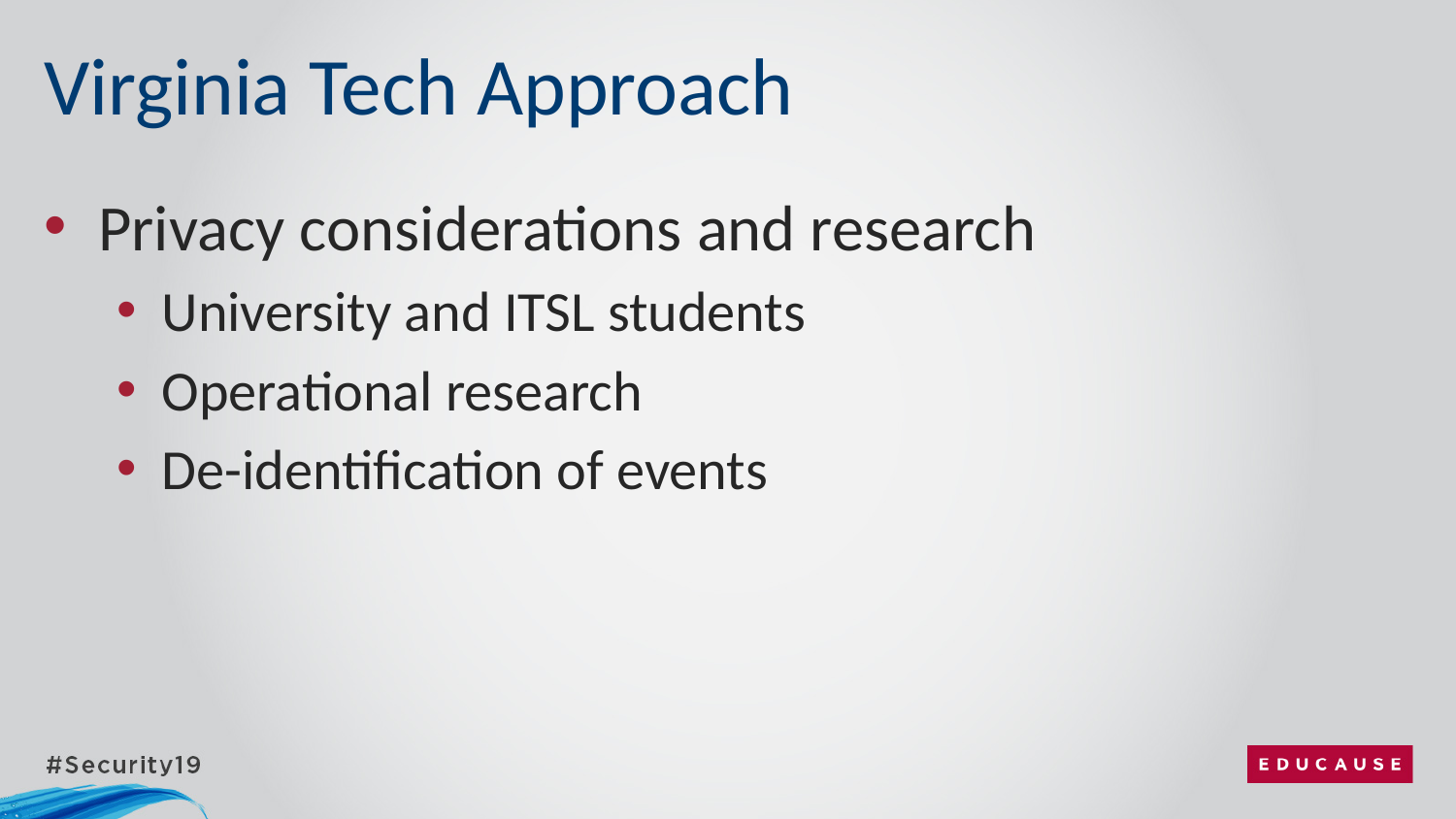

# Virginia Tech Approach
Privacy considerations and research
University and ITSL students
Operational research
De-identification of events